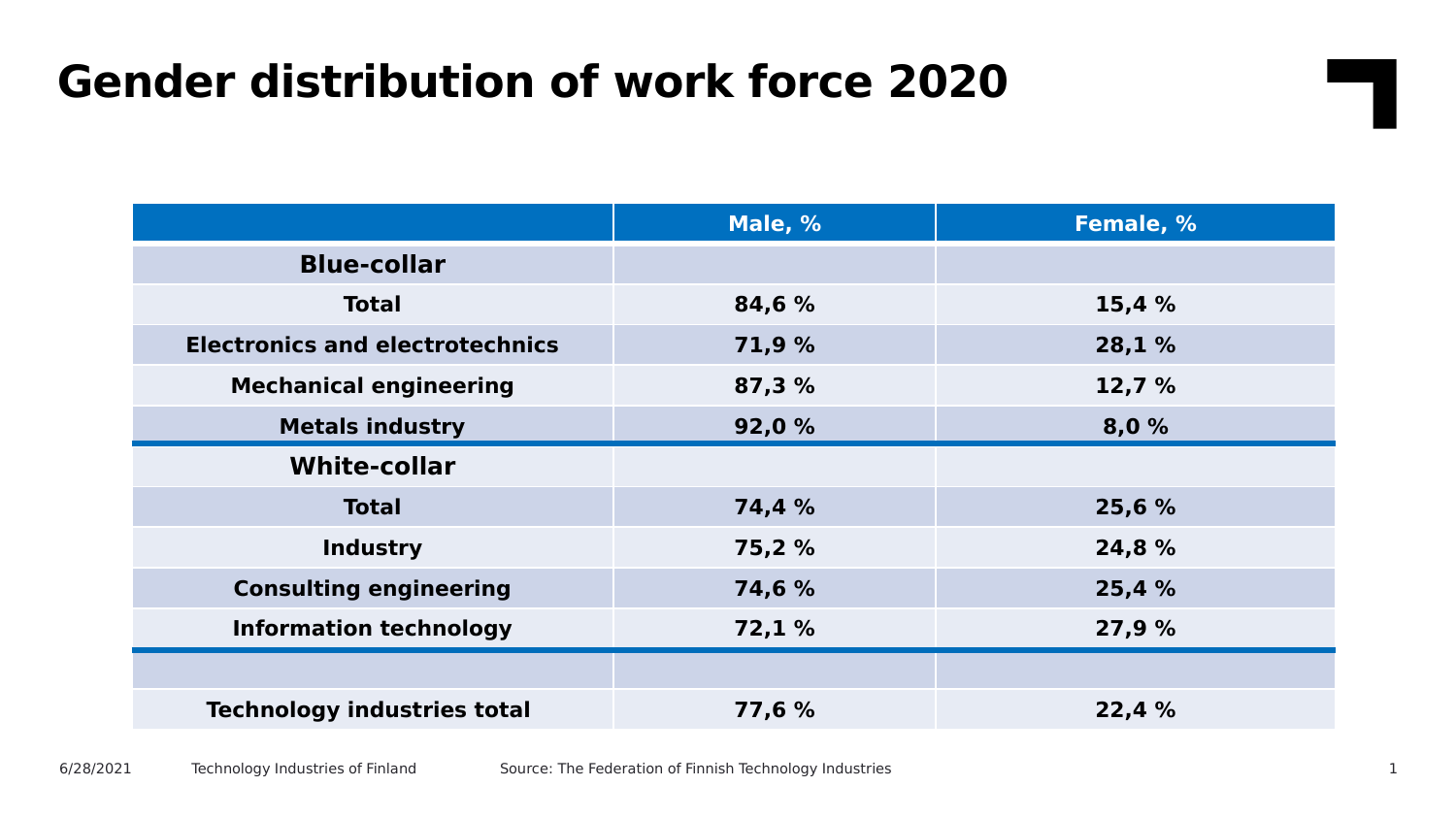

Gender distribution of work force 2020
|  | Male, % | Female, % |
| --- | --- | --- |
| Blue-collar |  |  |
| Total | 84,6 % | 15,4 % |
| Electronics and electrotechnics | 71,9 % | 28,1 % |
| Mechanical engineering | 87,3 % | 12,7 % |
| Metals industry | 92,0 % | 8,0 % |
| White-collar |  |  |
| Total | 74,4 % | 25,6 % |
| Industry | 75,2 % | 24,8 % |
| Consulting engineering | 74,6 % | 25,4 % |
| Information technology | 72,1 % | 27,9 % |
|  |  |  |
| Technology industries total | 77,6 % | 22,4 % |
Source: The Federation of Finnish Technology Industries
6/28/2021
Technology Industries of Finland
1